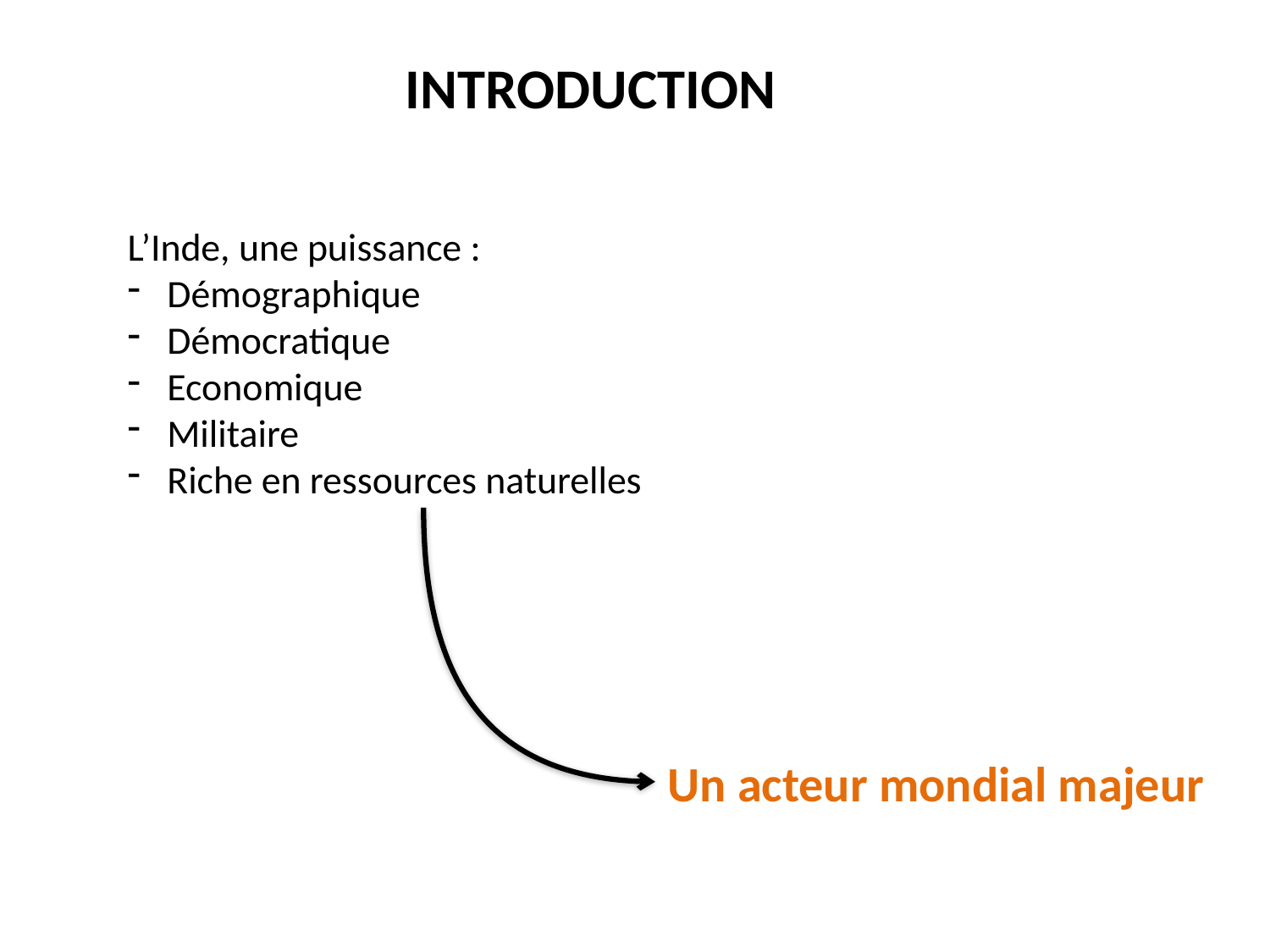

INTRODUCTION
L’Inde, une puissance :
Démographique
Démocratique
Economique
Militaire
Riche en ressources naturelles
Un acteur mondial majeur